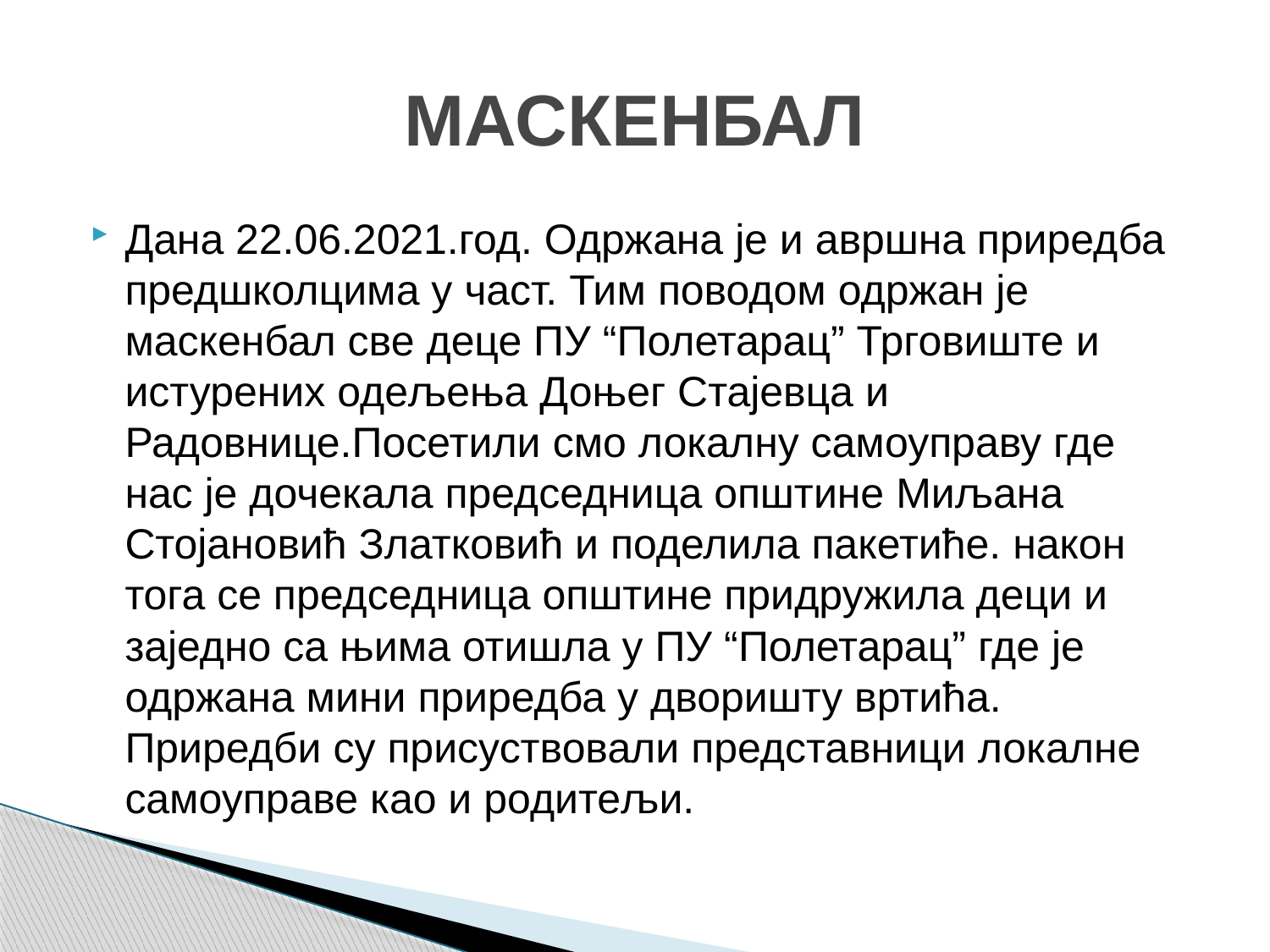

# МАСКЕНБАЛ
Дана 22.06.2021.год. Одржана је и авршна приредба предшколцима у част. Тим поводом одржан је маскенбал све деце ПУ “Полетарац” Трговиште и истурених одељења Доњег Стајевца и Радовнице.Посетили смо локалну самоуправу где нас је дочекала председница општине Миљана Стојановић Златковић и поделила пакетиће. након тога се председница општине придружила деци и заједно са њима отишла у ПУ “Полетарац” где је одржана мини приредба у дворишту вртића. Приредби су присуствовали представници локалне самоуправе као и родитељи.